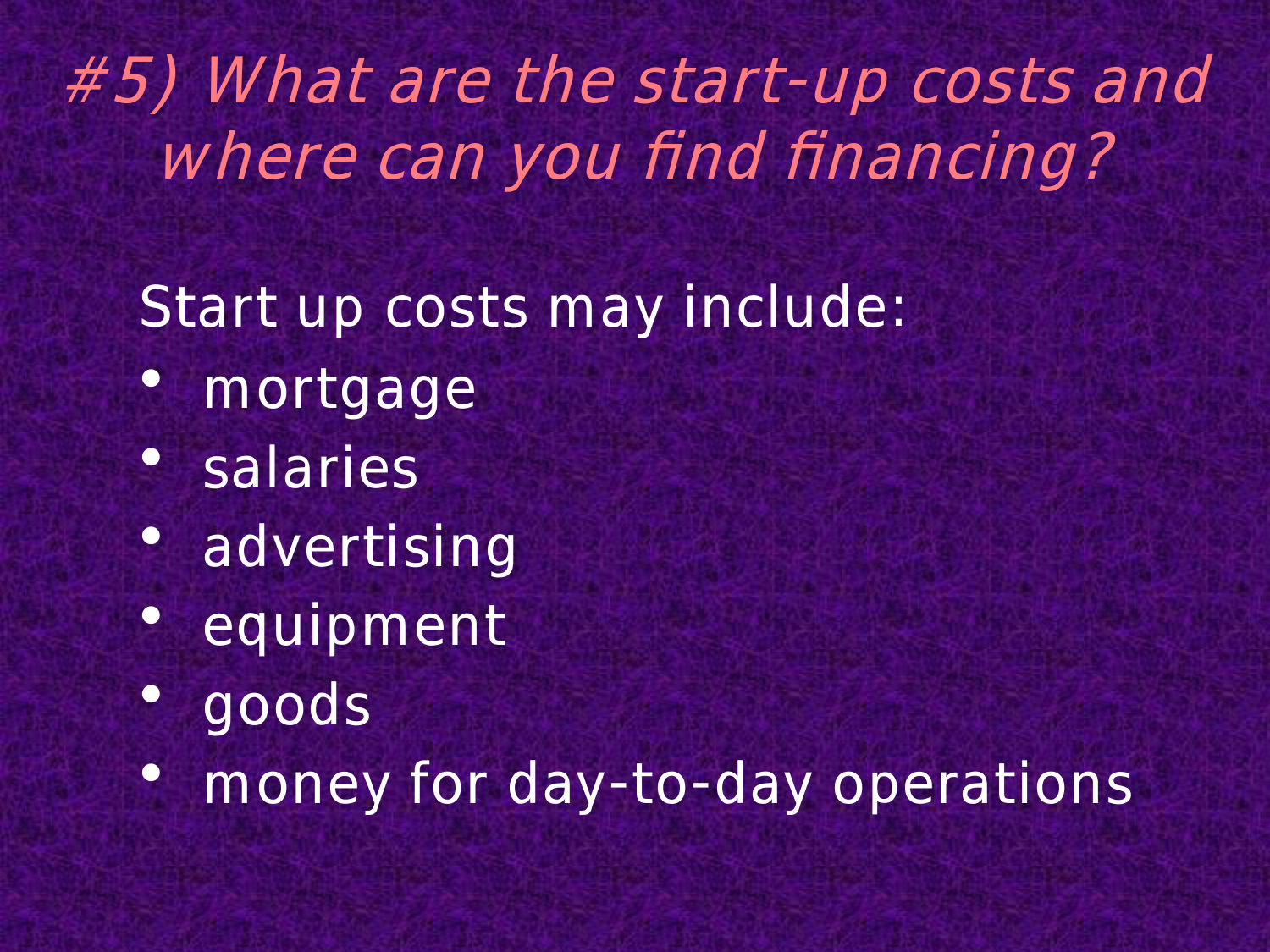

#5) What are the start-up costs and where can you find financing?
Start up costs may include:

 mortgage
 salaries
 advertising
 equipment
 goods
 money for day-to-day operations